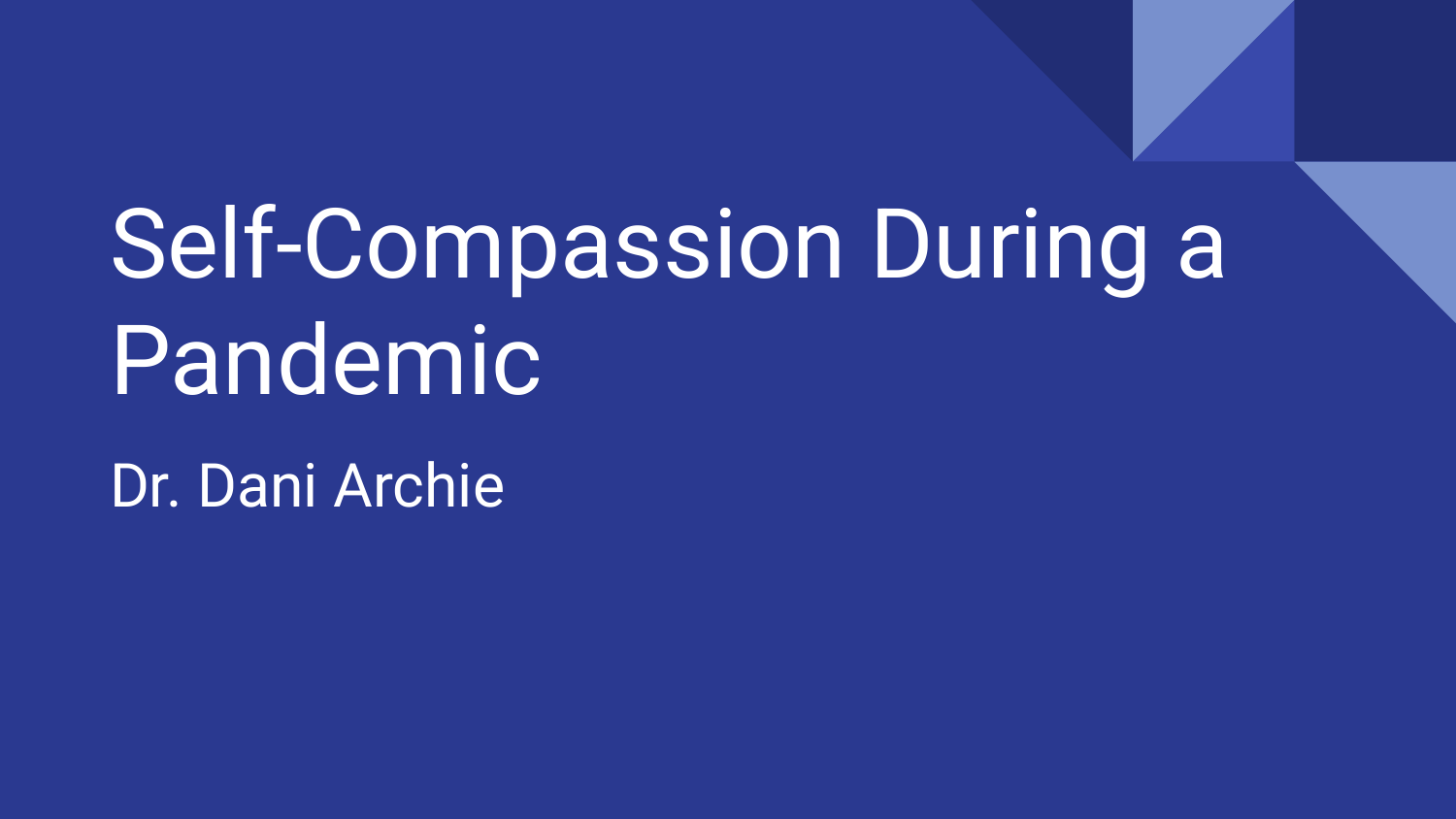

# Self-Compassion During a Pandemic
Dr. Dani Archie